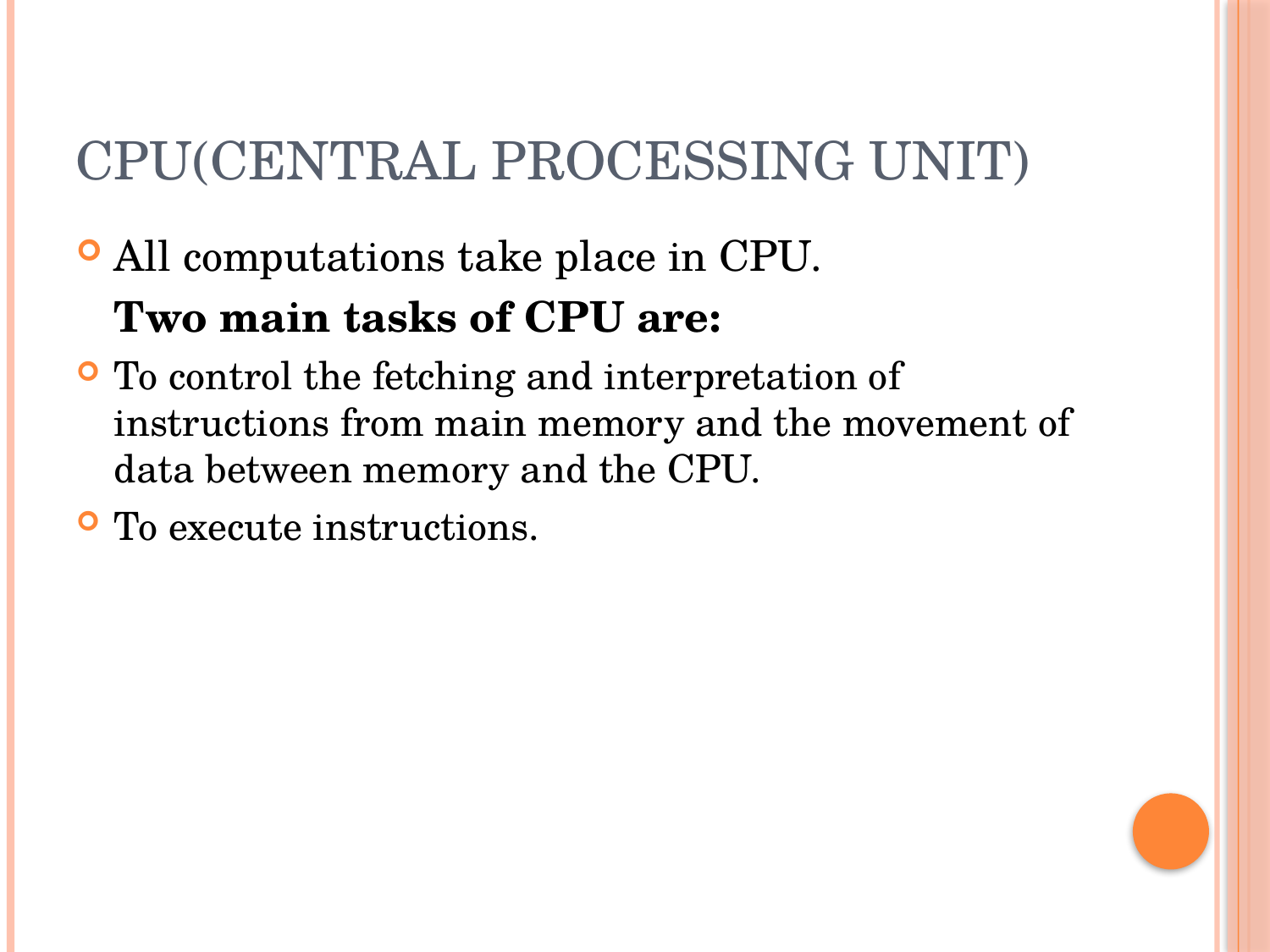

# CPU(Central Processing Unit)
All computations take place in CPU.
	Two main tasks of CPU are:
To control the fetching and interpretation of instructions from main memory and the movement of data between memory and the CPU.
To execute instructions.